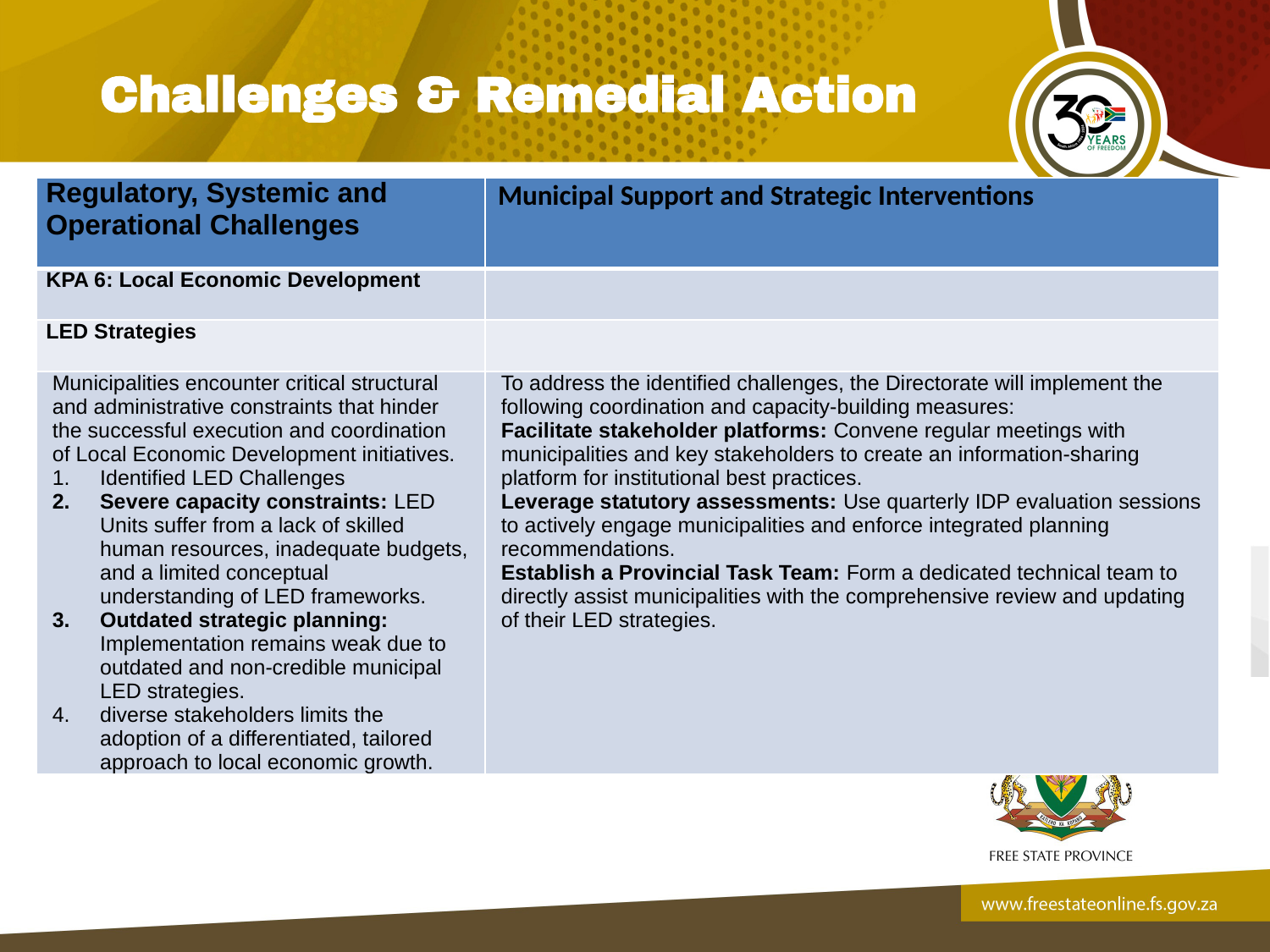

Challenges & Remedial Action

| Regulatory, Systemic and Operational Challenges | Municipal Support and Strategic Interventions |
| --- | --- |
| KPA 6: Local Economic Development |  |
| LED Strategies |  |
| Municipalities encounter critical structural and administrative constraints that hinder the successful execution and coordination of Local Economic Development initiatives. Identified LED Challenges Severe capacity constraints: LED Units suffer from a lack of skilled human resources, inadequate budgets, and a limited conceptual understanding of LED frameworks. Outdated strategic planning: Implementation remains weak due to outdated and non-credible municipal LED strategies. diverse stakeholders limits the adoption of a differentiated, tailored approach to local economic growth. | To address the identified challenges, the Directorate will implement the following coordination and capacity-building measures: Facilitate stakeholder platforms: Convene regular meetings with municipalities and key stakeholders to create an information-sharing platform for institutional best practices. Leverage statutory assessments: Use quarterly IDP evaluation sessions to actively engage municipalities and enforce integrated planning recommendations. Establish a Provincial Task Team: Form a dedicated technical team to directly assist municipalities with the comprehensive review and updating of their LED strategies. |